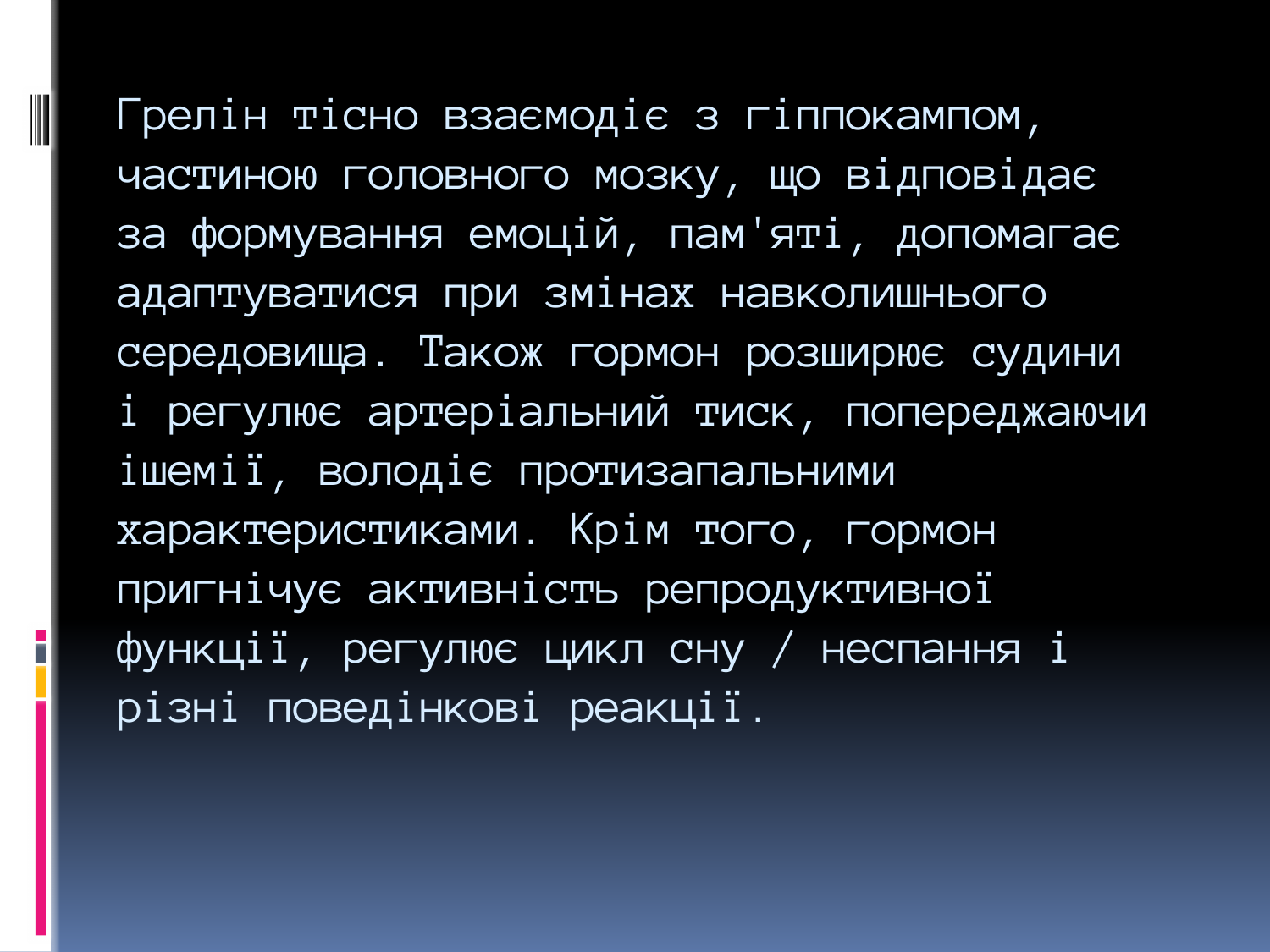

# Грелін тісно взаємодіє з гіппокампом, частиною головного мозку, що відповідає за формування емоцій, пам'яті, допомагає адаптуватися при змінах навколишнього середовища. Також гормон розширює судини і регулює артеріальний тиск, попереджаючи ішемії, володіє протизапальними характеристиками. Крім того, гормон пригнічує активність репродуктивної функції, регулює цикл сну / неспання і різні поведінкові реакції.